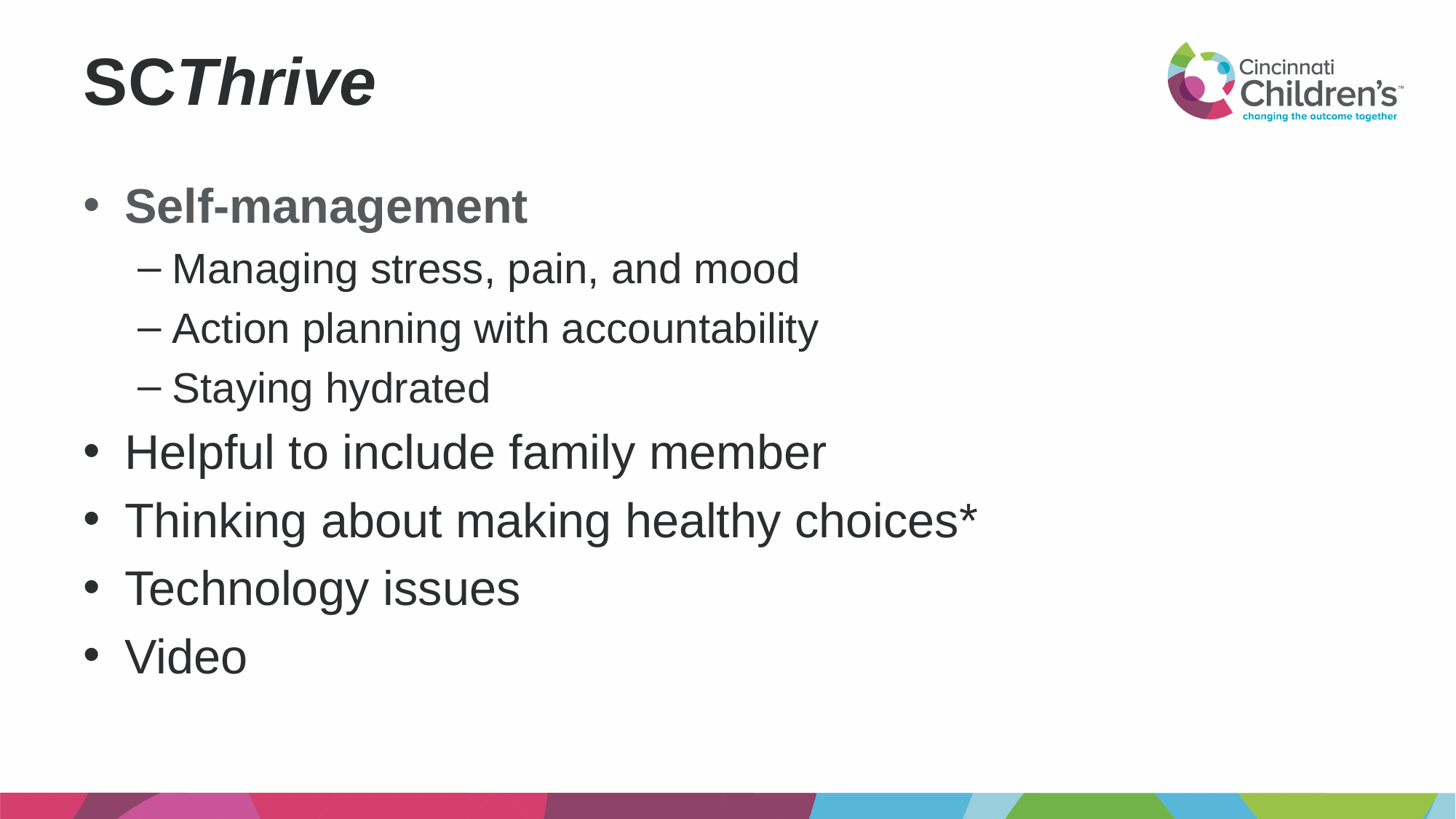

# SCThrive
Self-management
Managing stress, pain, and mood
Action planning with accountability
Staying hydrated
Helpful to include family member
Thinking about making healthy choices*
Technology issues
Video